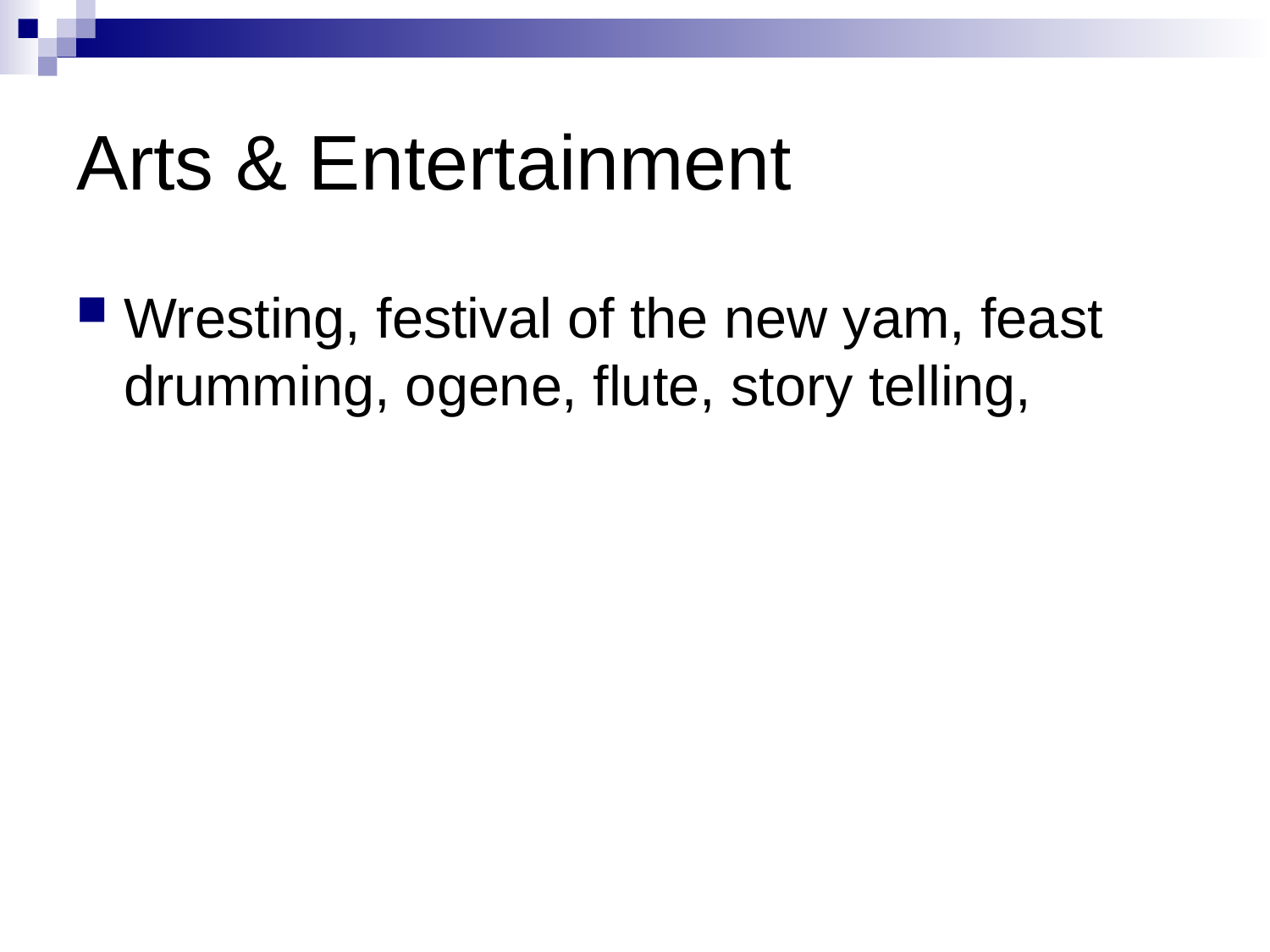

# Arts & Entertainment
Wresting, festival of the new yam, feast drumming, ogene, flute, story telling,